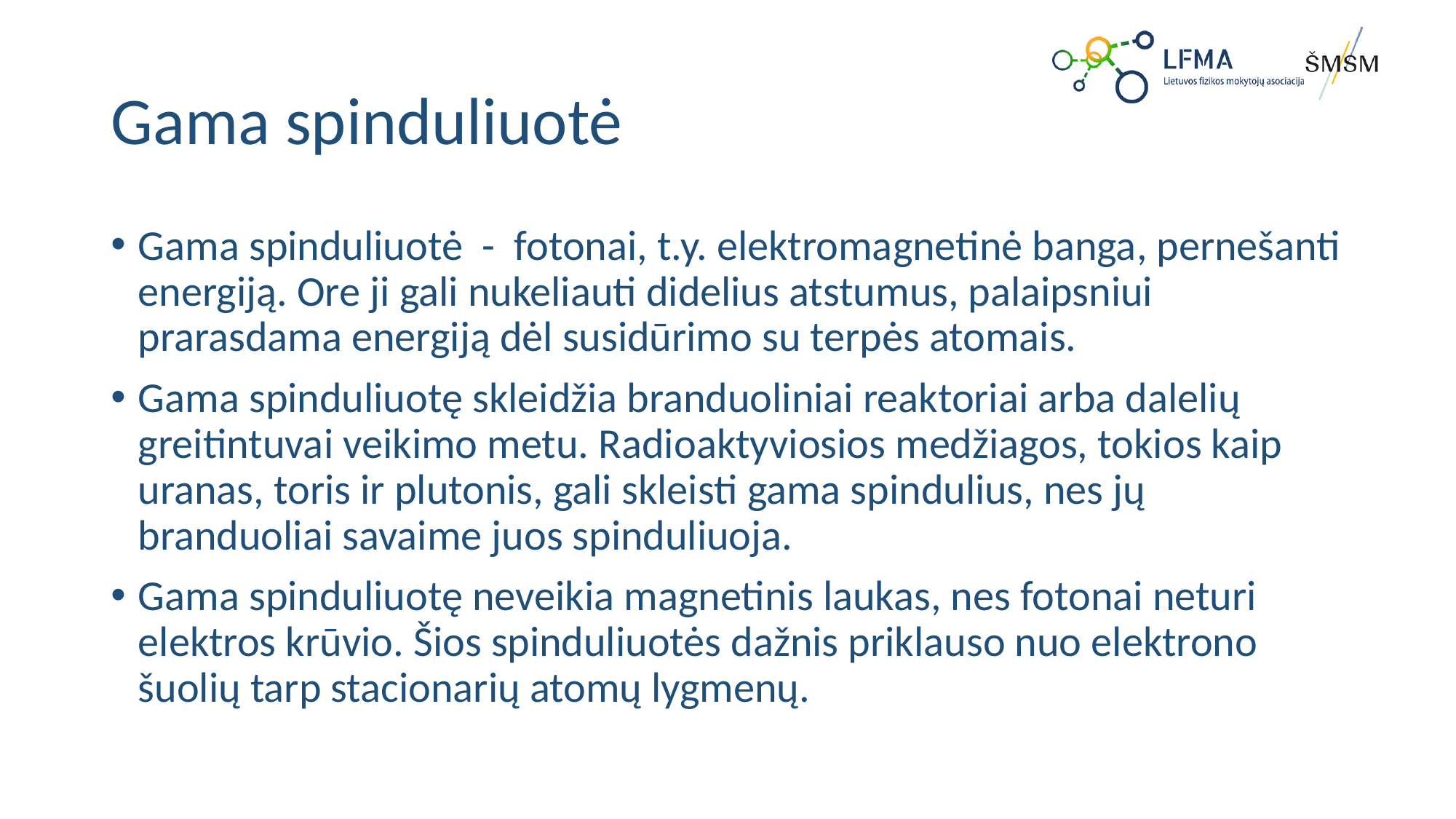

# Gama spinduliuotė
Gama spinduliuotė  -  fotonai, t.y. elektromagnetinė banga, pernešanti energiją. Ore ji gali nukeliauti didelius atstumus, palaipsniui prarasdama energiją dėl susidūrimo su terpės atomais.
Gama spinduliuotę skleidžia branduoliniai reaktoriai arba dalelių greitintuvai veikimo metu. Radioaktyviosios medžiagos, tokios kaip uranas, toris ir plutonis, gali skleisti gama spindulius, nes jų branduoliai savaime juos spinduliuoja.
Gama spinduliuotę neveikia magnetinis laukas, nes fotonai neturi elektros krūvio. Šios spinduliuotės dažnis priklauso nuo elektrono šuolių tarp stacionarių atomų lygmenų.